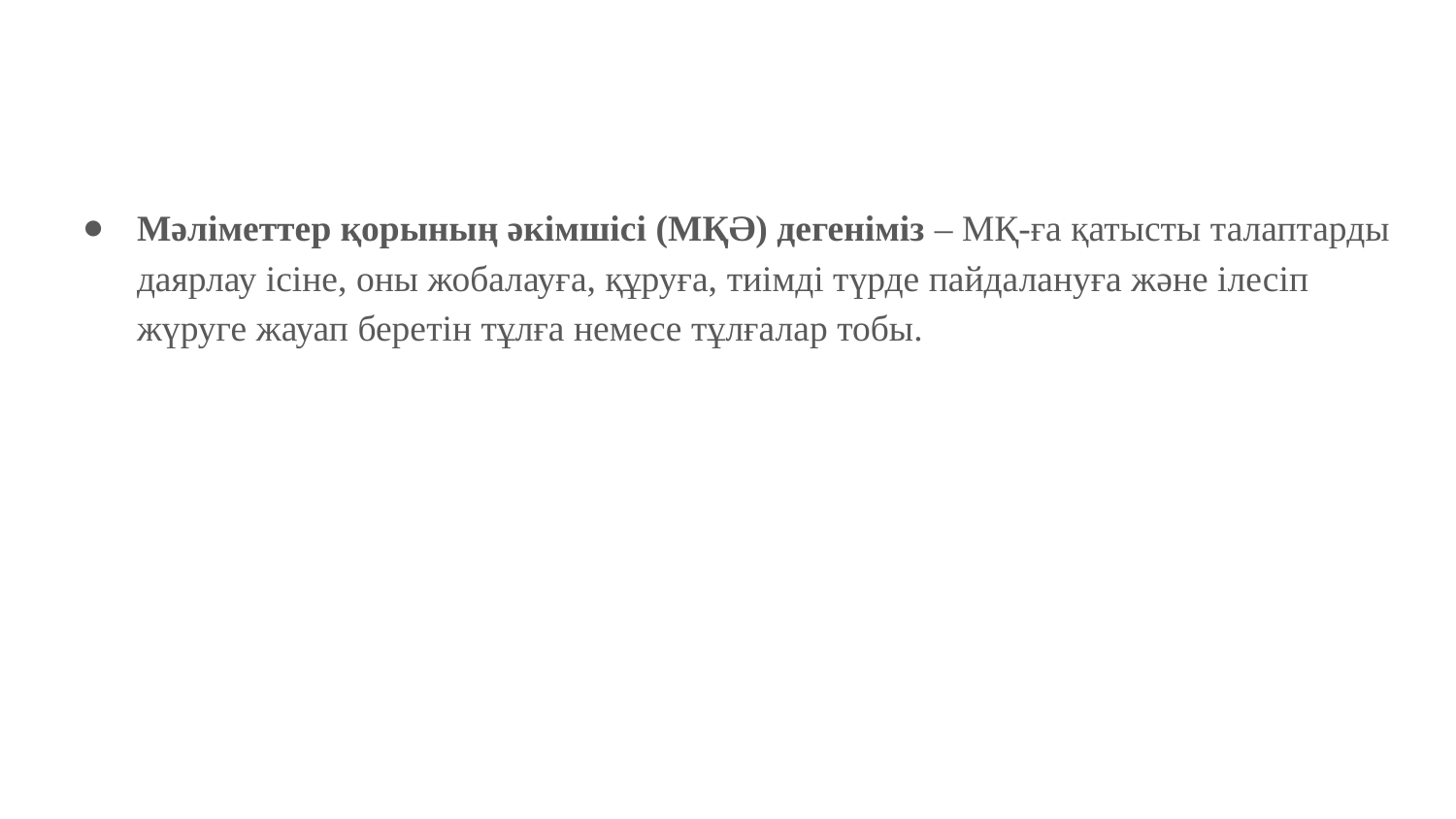

#
Мәліметтер қорының әкімшісі (МҚӘ) дегеніміз – МҚ-ға қатысты талаптарды даярлау ісіне, оны жобалауға, құруға, тиімді түрде пайдалануға және ілесіп жүруге жауап беретін тұлға немесе тұлғалар тобы.